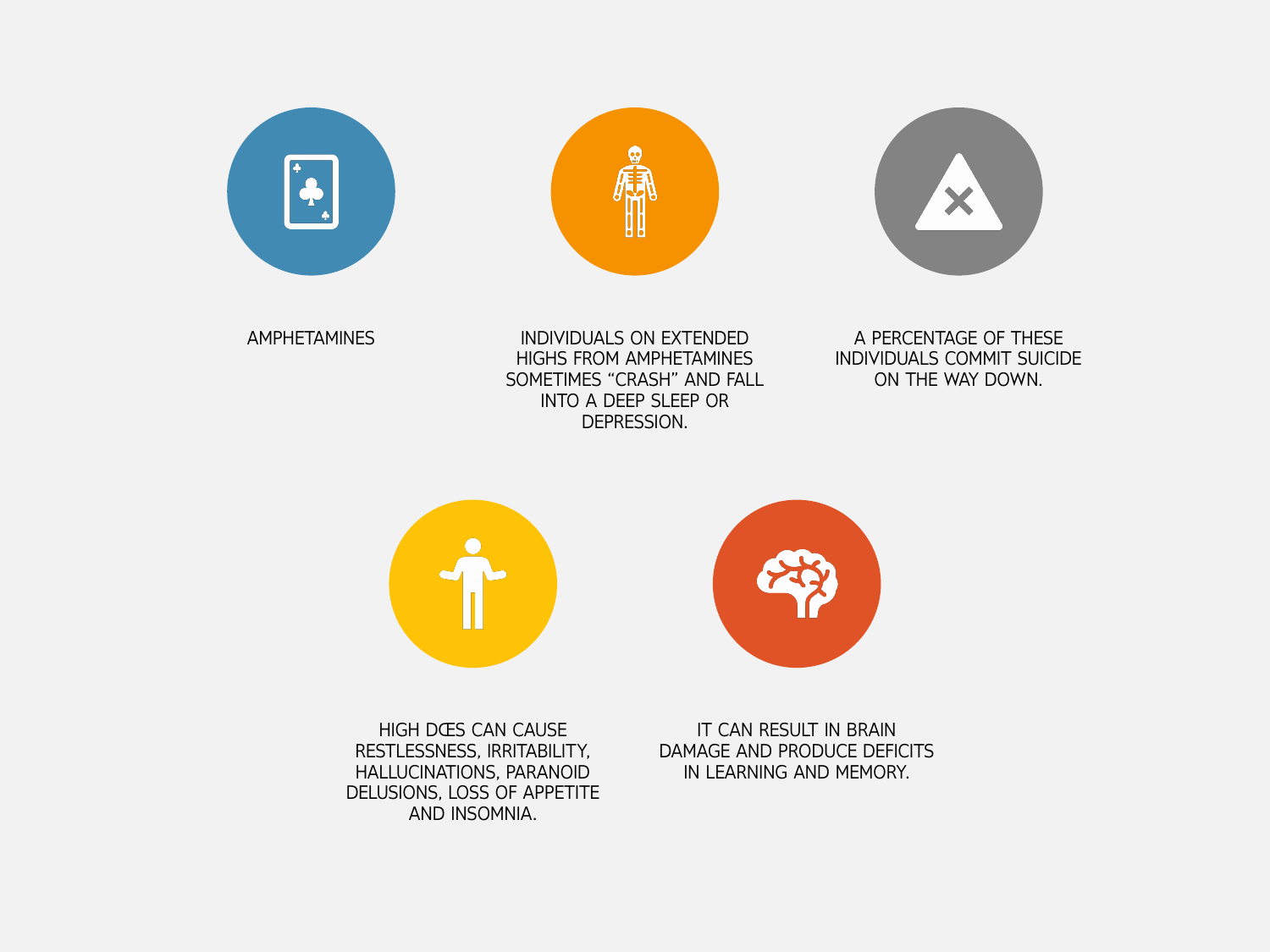

Amphetamines
Individuals on extended highs from amphetamines sometimes “crash” and fall into a deep sleep or depression.
A percentage of these individuals commit suicide on the way down.
High does can cause restlessness, irritability, hallucinations, paranoid delusions, loss of appetite and insomnia.
It can result in brain damage and produce deficits in learning and memory.